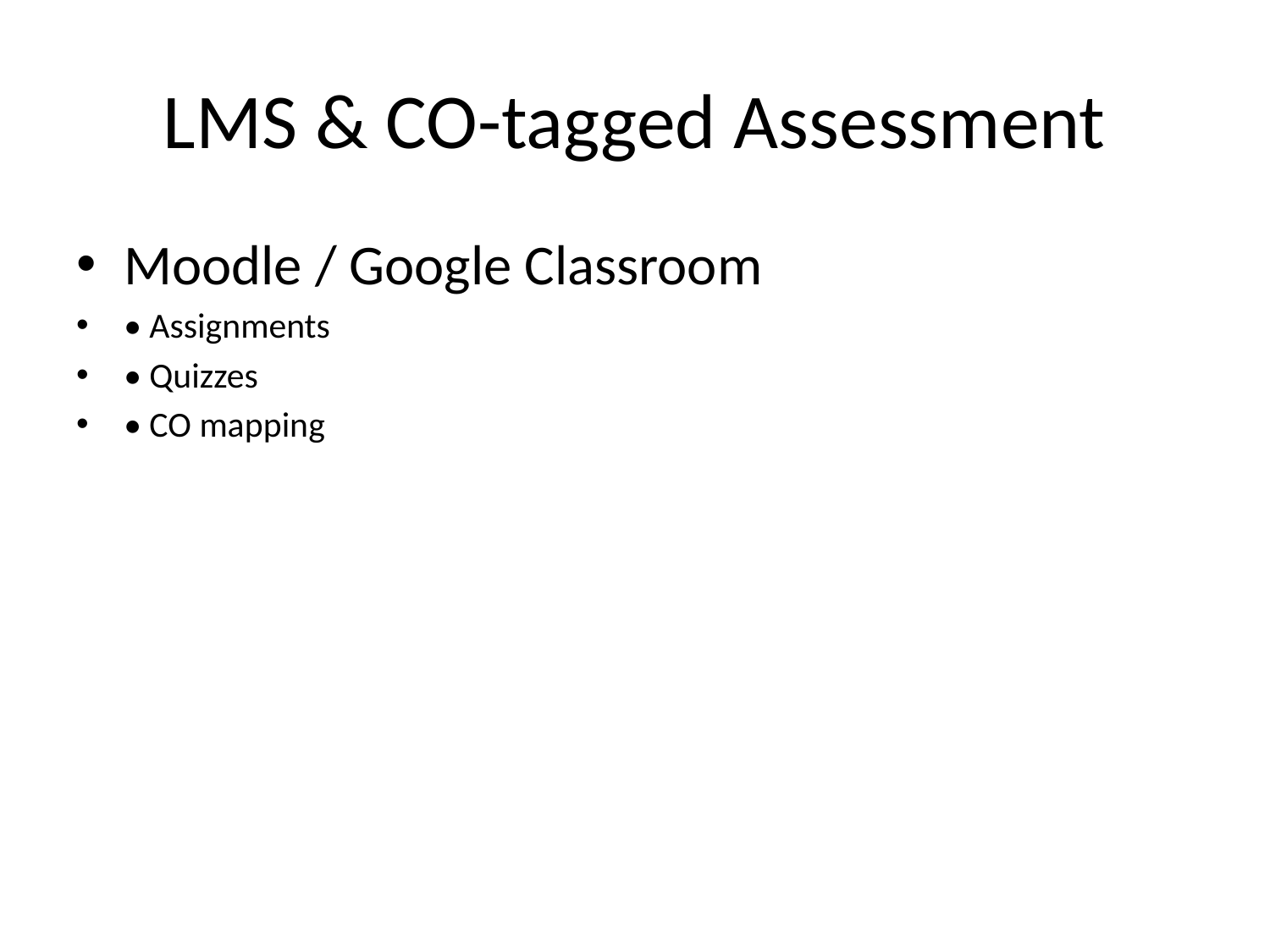

# LMS & CO-tagged Assessment
Moodle / Google Classroom
• Assignments
• Quizzes
• CO mapping